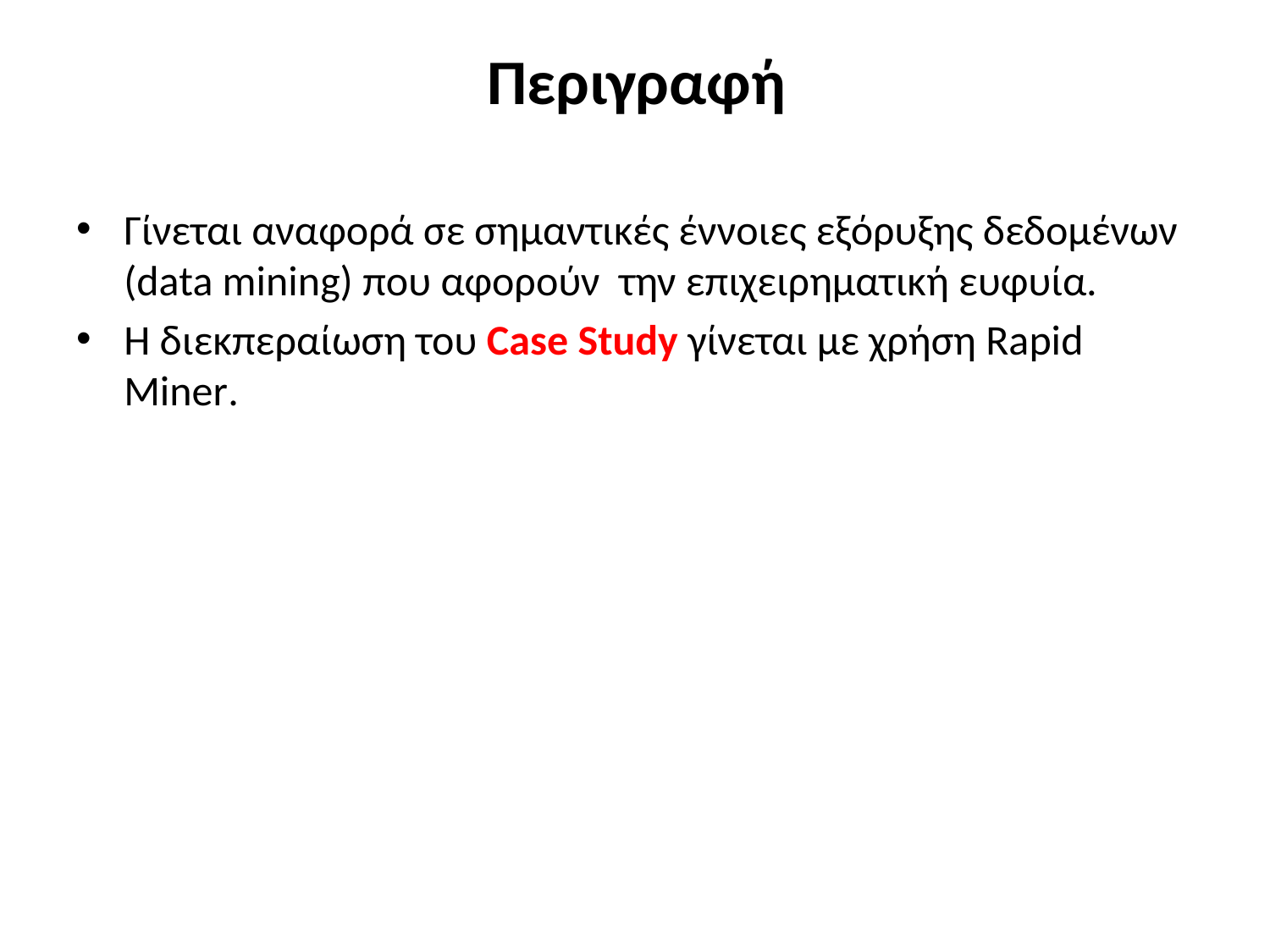

# Περιγραφή
Γίνεται αναφορά σε σημαντικές έννοιες εξόρυξης δεδομένων (data mining) που αφορούν  την επιχειρηματική ευφυία.
Η διεκπεραίωση του Case Study γίνεται με χρήση Rapid Miner.